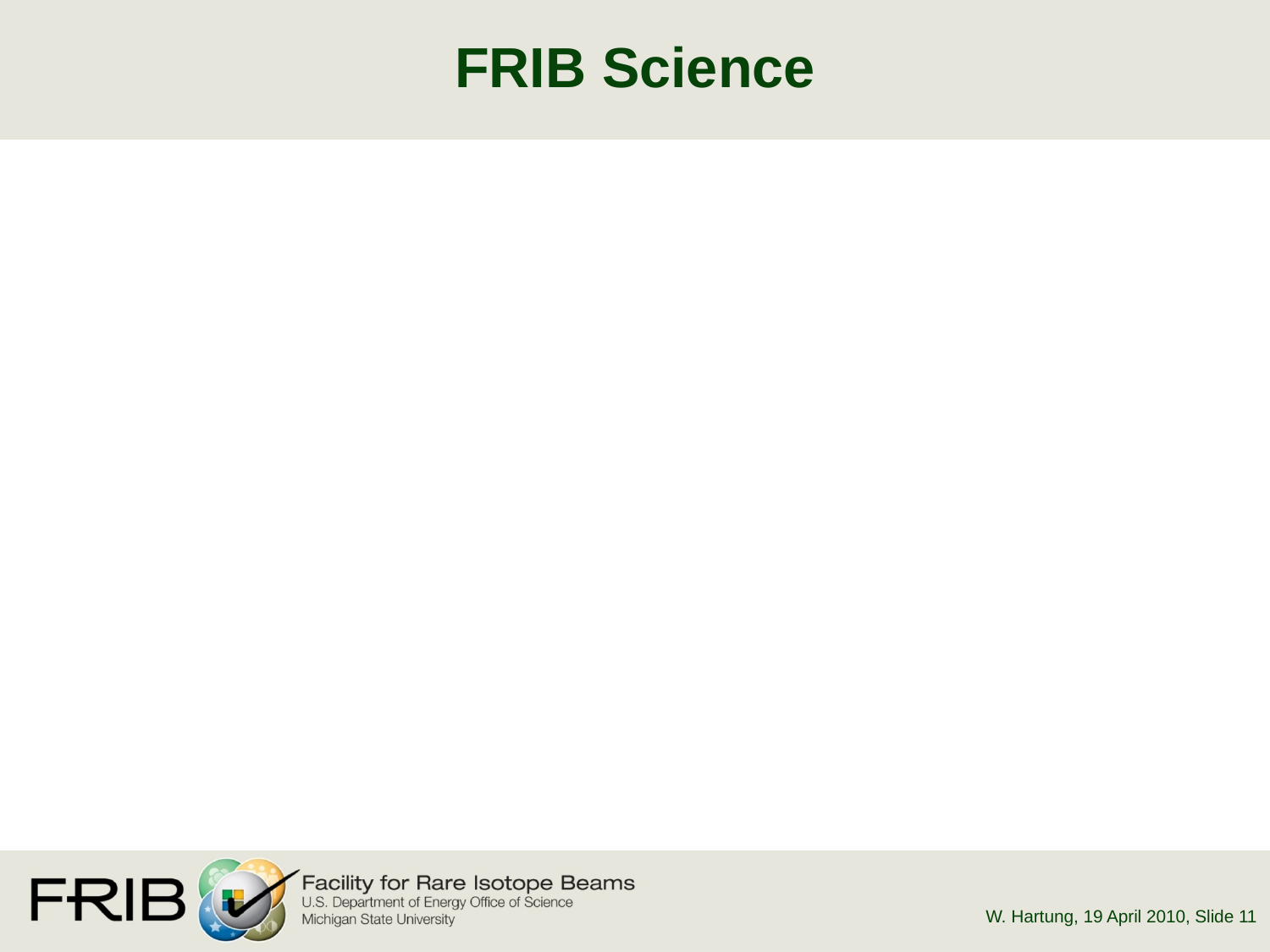

# FRIB Science
W. Hartung, 19 April 2010
, Slide 11